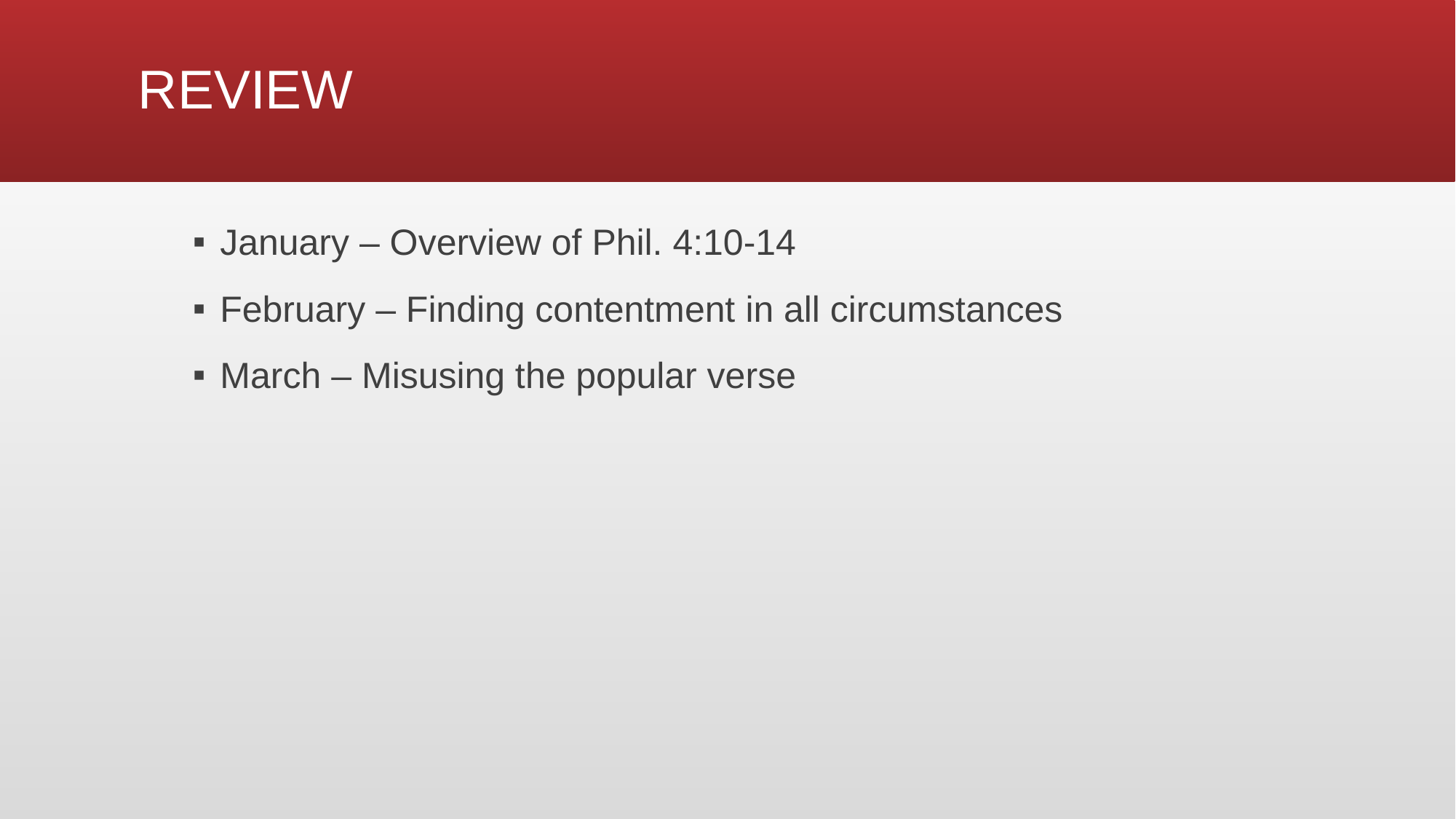

# REVIEW
January – Overview of Phil. 4:10-14
February – Finding contentment in all circumstances
March – Misusing the popular verse